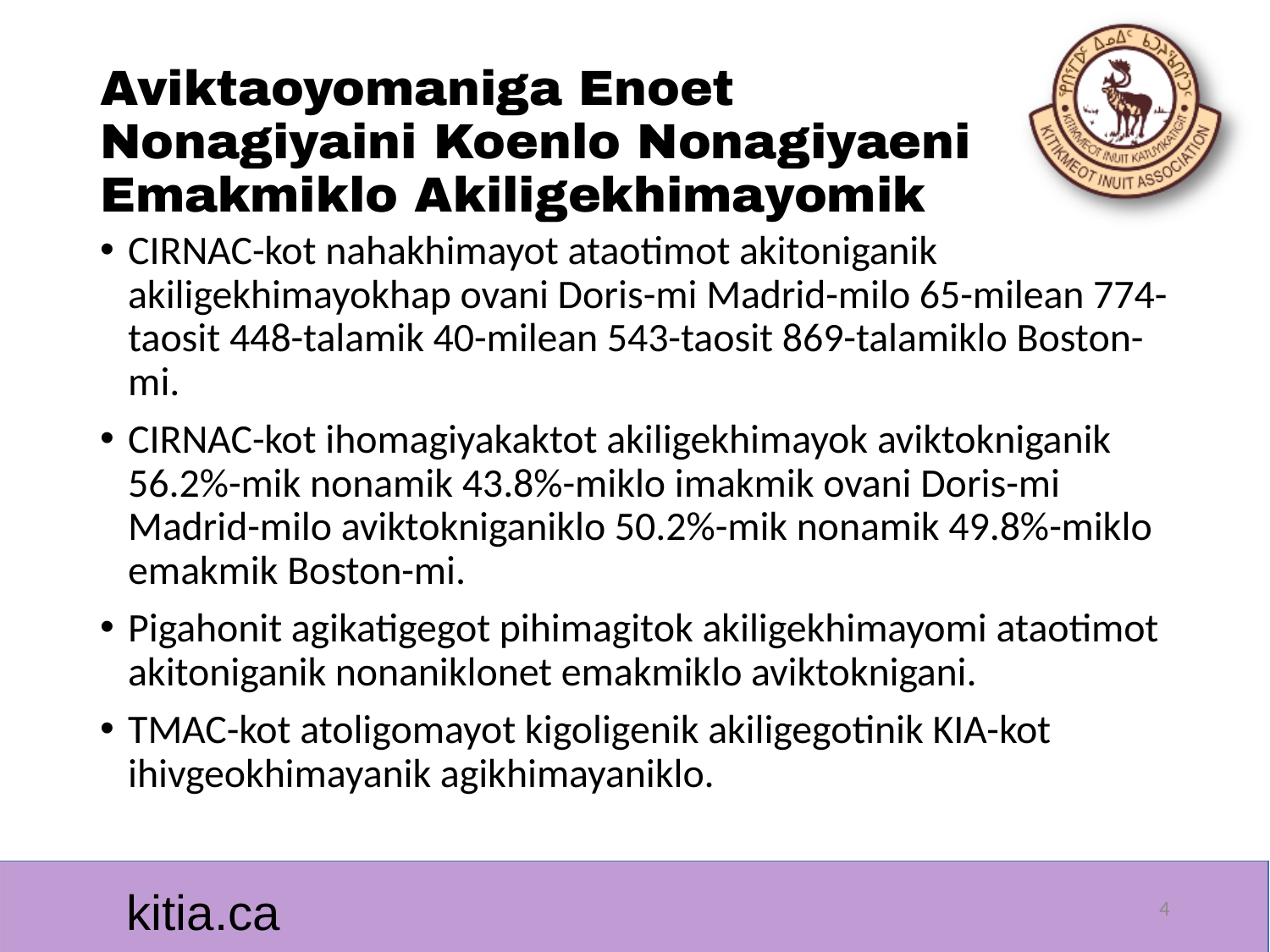

# Aviktaoyomaniga Enoet Nonagiyaini Koenlo Nonagiyaeni Emakmiklo Akiligekhimayomik
CIRNAC-kot nahakhimayot ataotimot akitoniganik akiligekhimayokhap ovani Doris-mi Madrid-milo 65-milean 774-taosit 448-talamik 40-milean 543-taosit 869-talamiklo Boston-mi.
CIRNAC-kot ihomagiyakaktot akiligekhimayok aviktokniganik 56.2%-mik nonamik 43.8%-miklo imakmik ovani Doris-mi Madrid-milo aviktokniganiklo 50.2%-mik nonamik 49.8%-miklo emakmik Boston-mi.
Pigahonit agikatigegot pihimagitok akiligekhimayomi ataotimot akitoniganik nonaniklonet emakmiklo aviktoknigani.
TMAC-kot atoligomayot kigoligenik akiligegotinik KIA-kot ihivgeokhimayanik agikhimayaniklo.
4